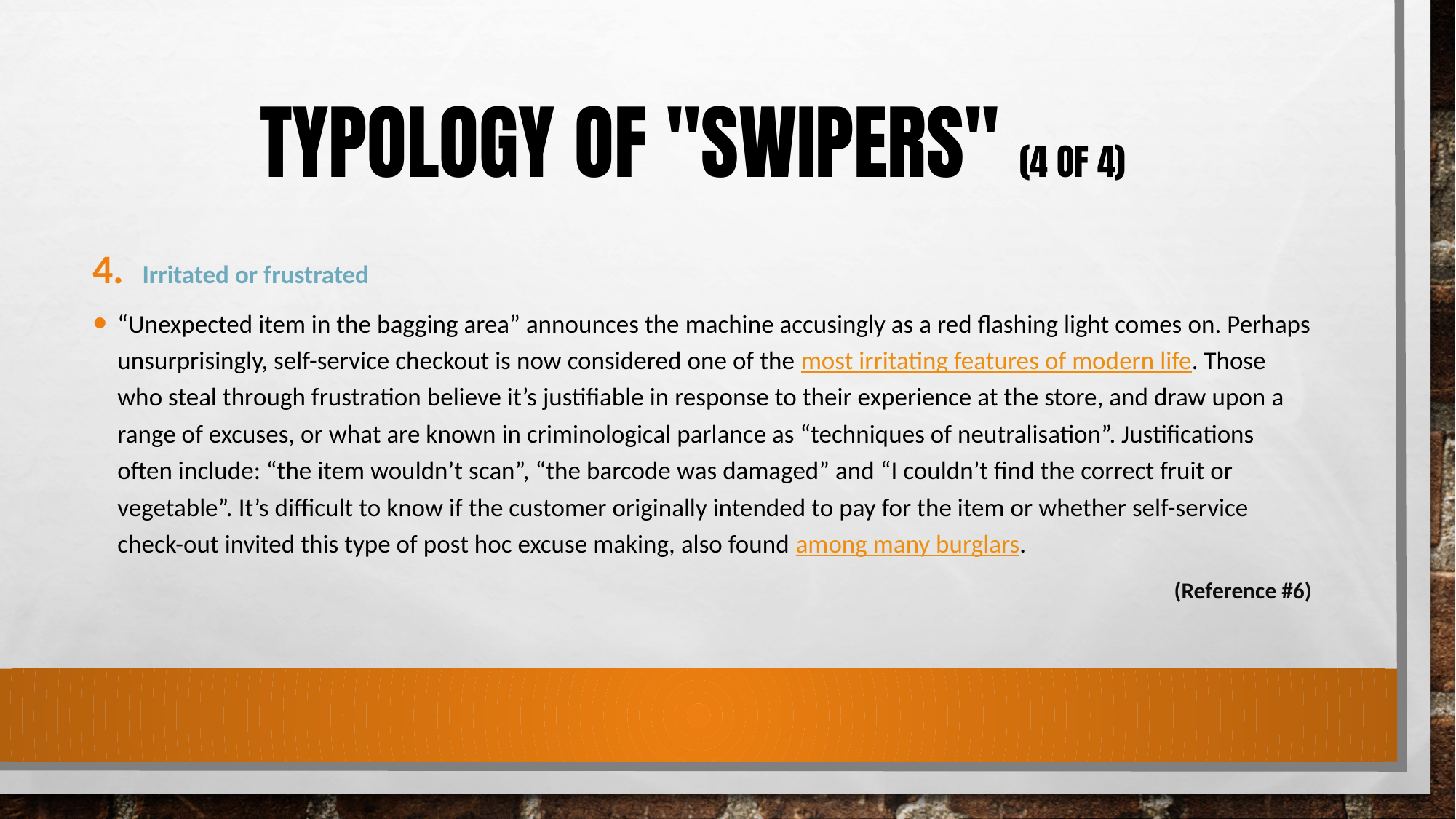

# Typology of "Swipers" (4 of 4)
Irritated or frustrated
“Unexpected item in the bagging area” announces the machine accusingly as a red flashing light comes on. Perhaps unsurprisingly, self-service checkout is now considered one of the most irritating features of modern life. Those who steal through frustration believe it’s justifiable in response to their experience at the store, and draw upon a range of excuses, or what are known in criminological parlance as “techniques of neutralisation”. Justifications often include: “the item wouldn’t scan”, “the barcode was damaged” and “I couldn’t find the correct fruit or vegetable”. It’s difficult to know if the customer originally intended to pay for the item or whether self-service check-out invited this type of post hoc excuse making, also found among many burglars.
(Reference #6)